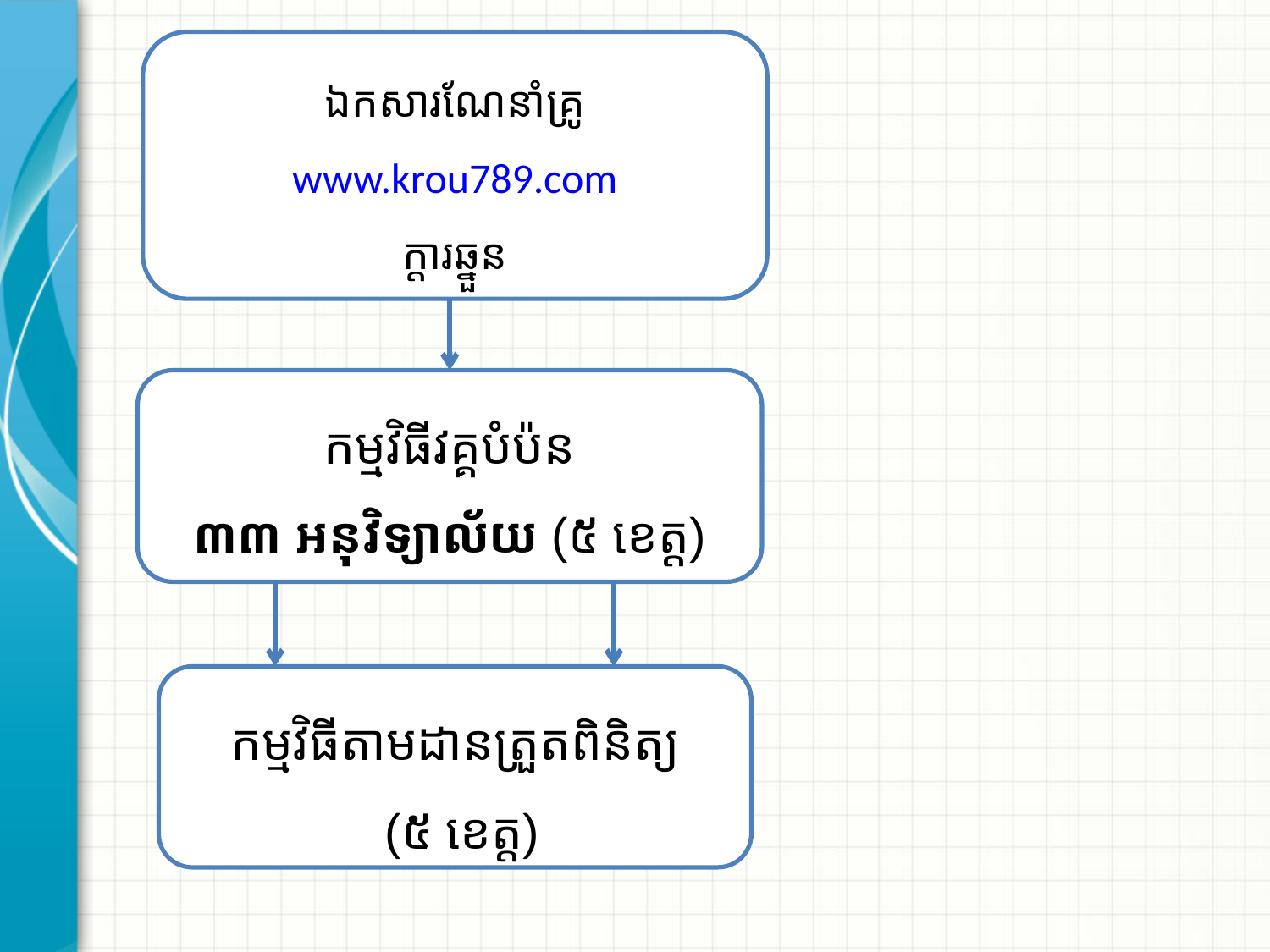

ឯកសារណែនាំគ្រូ
www.krou789.com
ក្ដារឆ្នួន
កម្មវិធីវគ្គបំប៉ន
៣៣ អនុវិទ្យាល័យ (៥ ខេត្ត)
កម្មវិធីតាមដានត្រួតពិនិត្យ
 (៥ ខេត្ត)